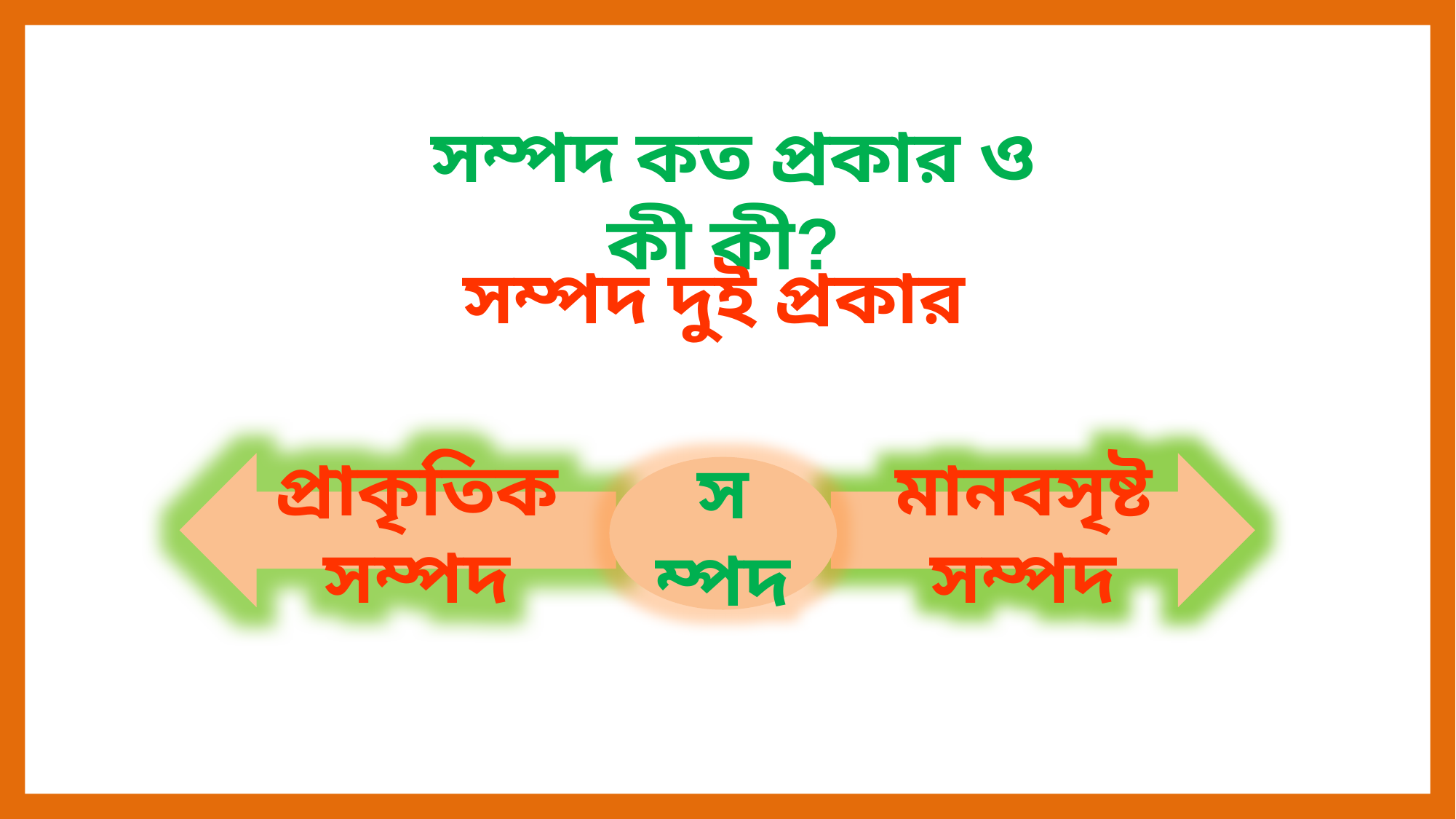

সম্পদ কত প্রকার ও কী কী?
সম্পদ দুই প্রকার
প্রাকৃতিক সম্পদ
মানবসৃষ্ট সম্পদ
সম্পদ